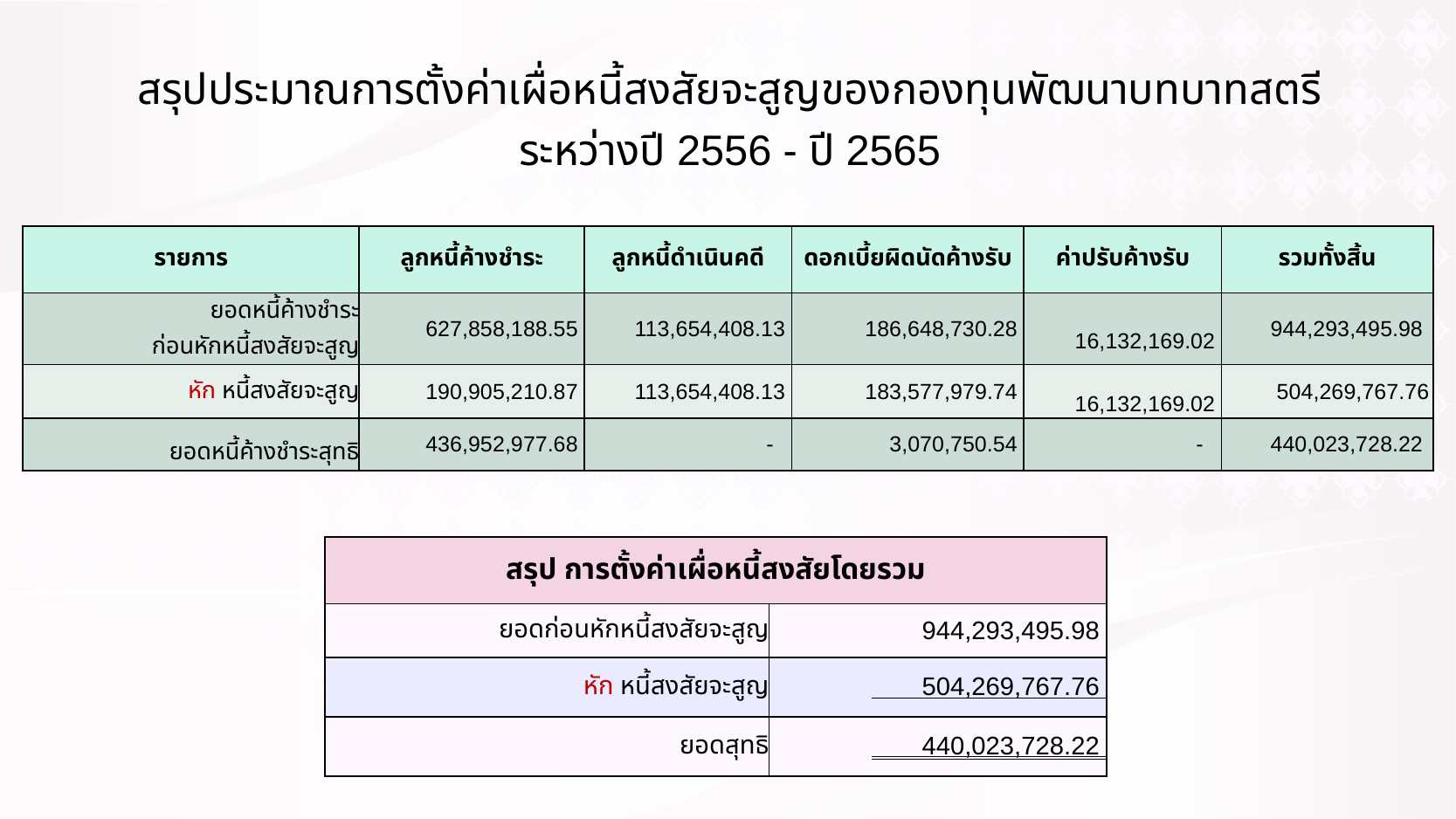

# สรุปประมาณการตั้งค่าเผื่อหนี้สงสัยจะสูญของกองทุนพัฒนาบทบาทสตรี ระหว่างปี 2556 - ปี 2565
| รายการ | ลูกหนี้ค้างชำระ | ลูกหนี้ดำเนินคดี | ดอกเบี้ยผิดนัดค้างรับ | ค่าปรับค้างรับ | รวมทั้งสิ้น |
| --- | --- | --- | --- | --- | --- |
| ยอดหนี้ค้างชำระ ก่อนหักหนี้สงสัยจะสูญ | 627,858,188.55 | 113,654,408.13 | 186,648,730.28 | 16,132,169.02 | 944,293,495.98 |
| หัก หนี้สงสัยจะสูญ | 190,905,210.87 | 113,654,408.13 | 183,577,979.74 | 16,132,169.02 | 504,269,767.76 |
| ยอดหนี้ค้างชำระสุทธิ | 436,952,977.68 | - | 3,070,750.54 | - | 440,023,728.22 |
| สรุป การตั้งค่าเผื่อหนี้สงสัยโดยรวม |  |
| --- | --- |
| ยอดก่อนหักหนี้สงสัยจะสูญ | 944,293,495.98 |
| หัก หนี้สงสัยจะสูญ | 504,269,767.76 |
| ยอดสุทธิ | 440,023,728.22 |